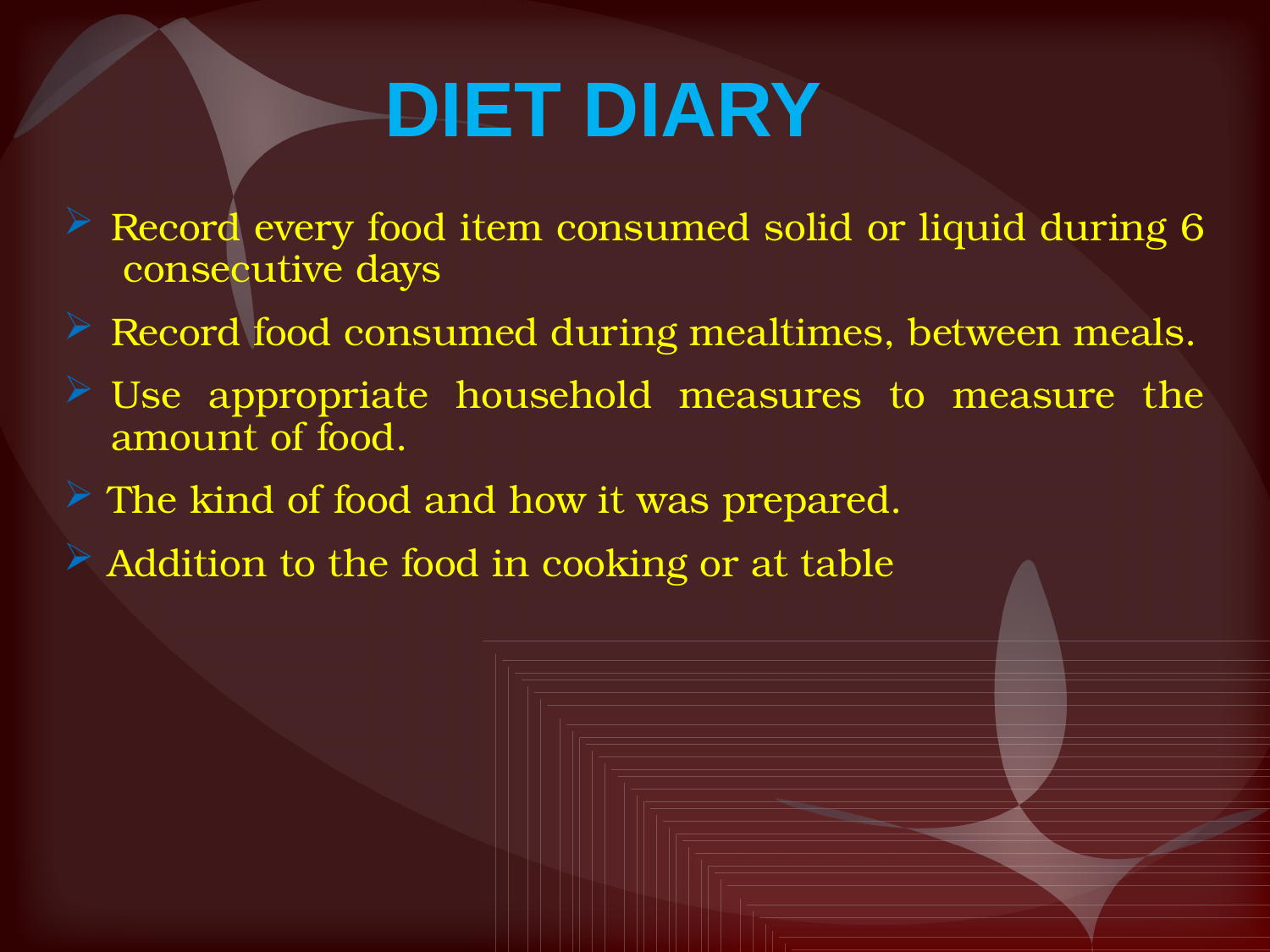

DIET DIARY
Record every food item consumed solid or liquid during 6  consecutive days
Record food consumed during mealtimes, between meals.
Use appropriate household measures to measure the amount of food.
 The kind of food and how it was prepared.
 Addition to the food in cooking or at table